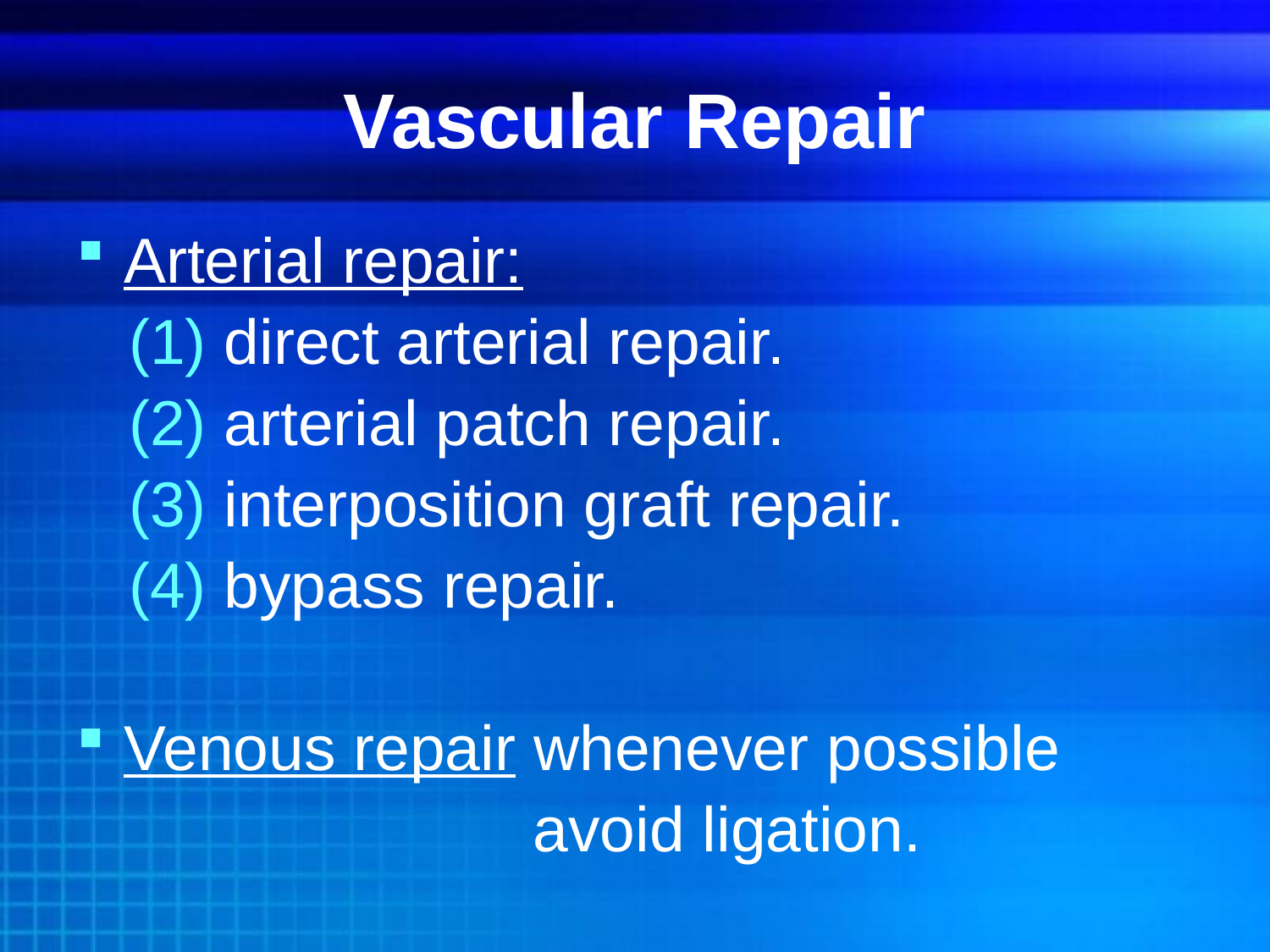

# Vascular Repair
Arterial repair:
   (1) direct arterial repair.
   (2) arterial patch repair.
   (3) interposition graft repair.
   (4) bypass repair.

Venous repair whenever possible
                          avoid ligation.